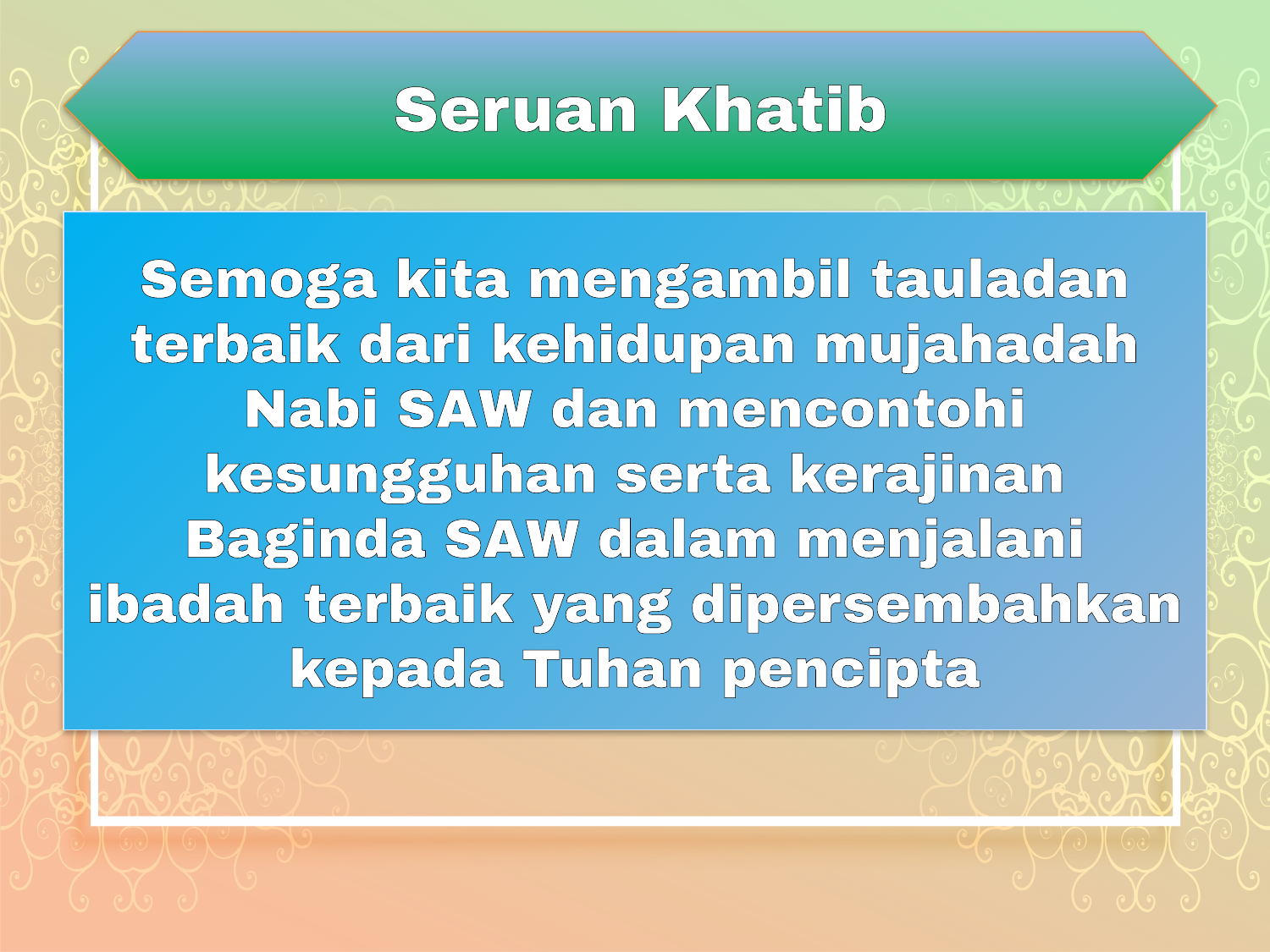

Seruan Khatib
Semoga kita mengambil tauladan terbaik dari kehidupan mujahadah Nabi SAW dan mencontohi kesungguhan serta kerajinan Baginda SAW dalam menjalani ibadah terbaik yang dipersembahkan kepada Tuhan pencipta